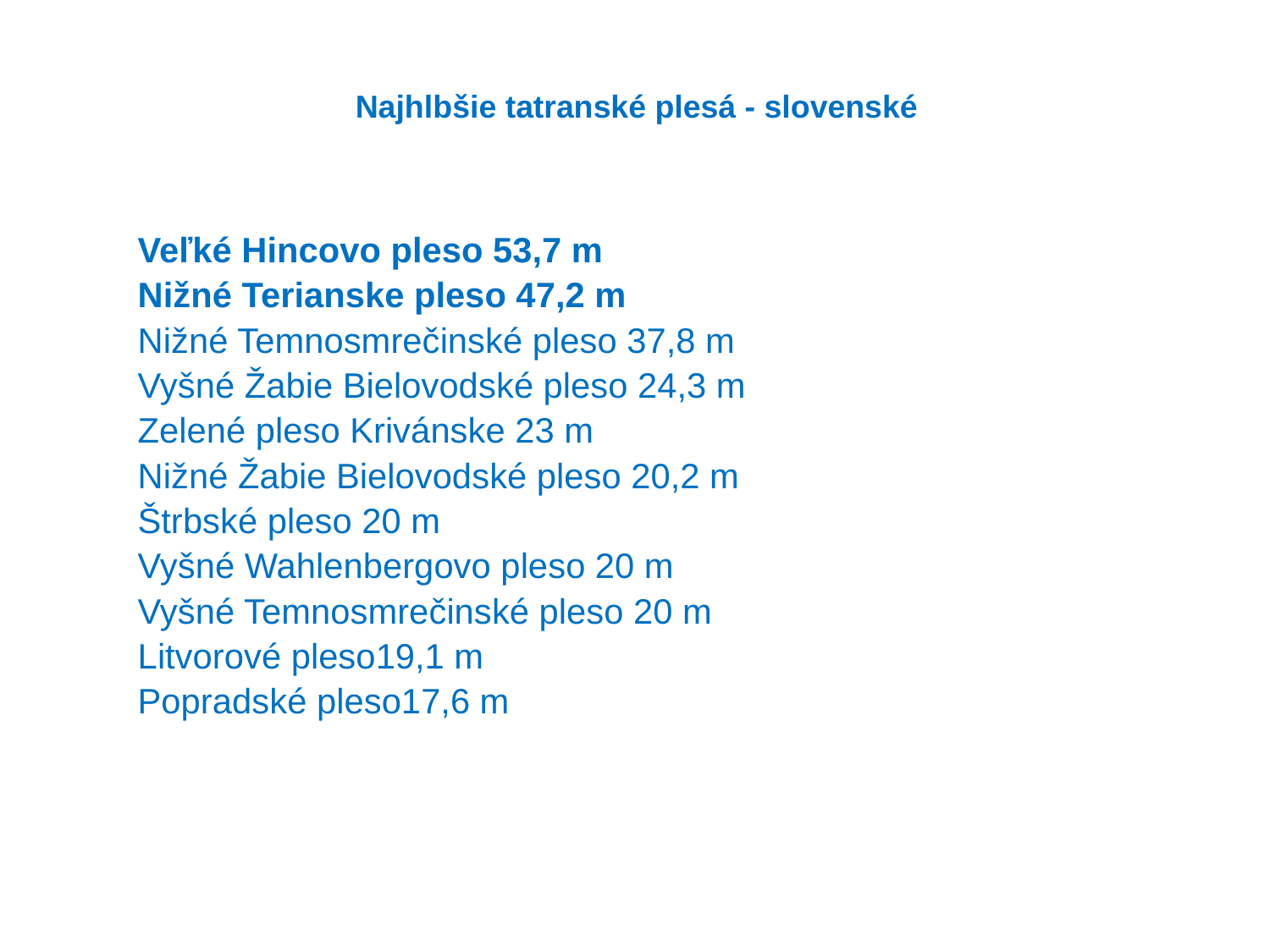

# Najhlbšie tatranské plesá - slovenské
Veľké Hincovo pleso 53,7 m
Nižné Terianske pleso 47,2 m
Nižné Temnosmrečinské pleso 37,8 m
Vyšné Žabie Bielovodské pleso 24,3 m
Zelené pleso Krivánske 23 m
Nižné Žabie Bielovodské pleso 20,2 m
Štrbské pleso 20 m
Vyšné Wahlenbergovo pleso 20 m
Vyšné Temnosmrečinské pleso 20 m
Litvorové pleso19,1 m
Popradské pleso17,6 m